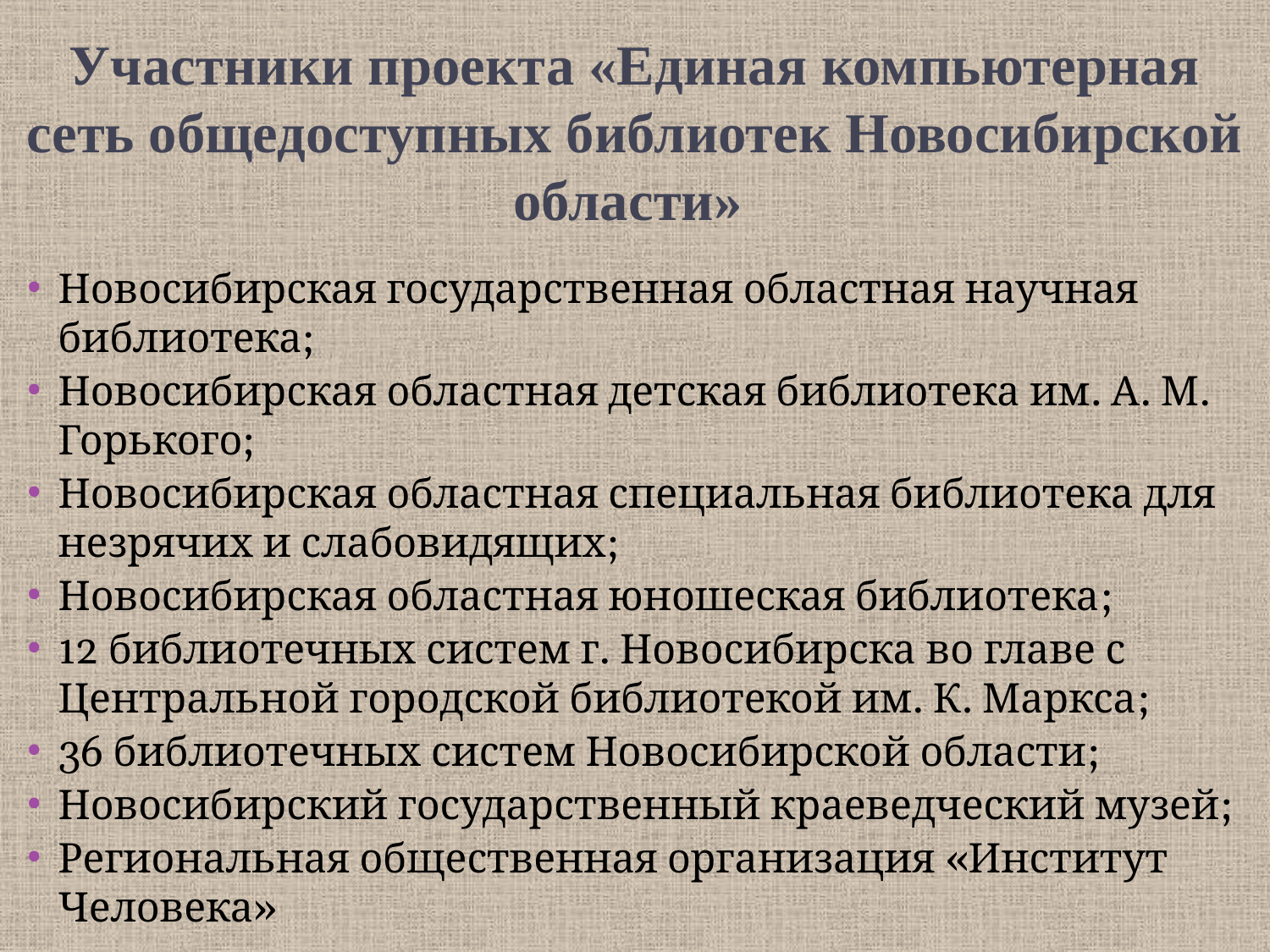

# Участники проекта «Единая компьютерная сеть общедоступных библиотек Новосибирской области»
Новосибирская государственная областная научная библиотека;
Новосибирская областная детская библиотека им. А. М. Горького;
Новосибирская областная специальная библиотека для незрячих и слабовидящих;
Новосибирская областная юношеская библиотека;
12 библиотечных систем г. Новосибирска во главе с Центральной городской библиотекой им. К. Маркса;
36 библиотечных систем Новосибирской области;
Новосибирский государственный краеведческий музей;
Региональная общественная организация «Институт Человека»